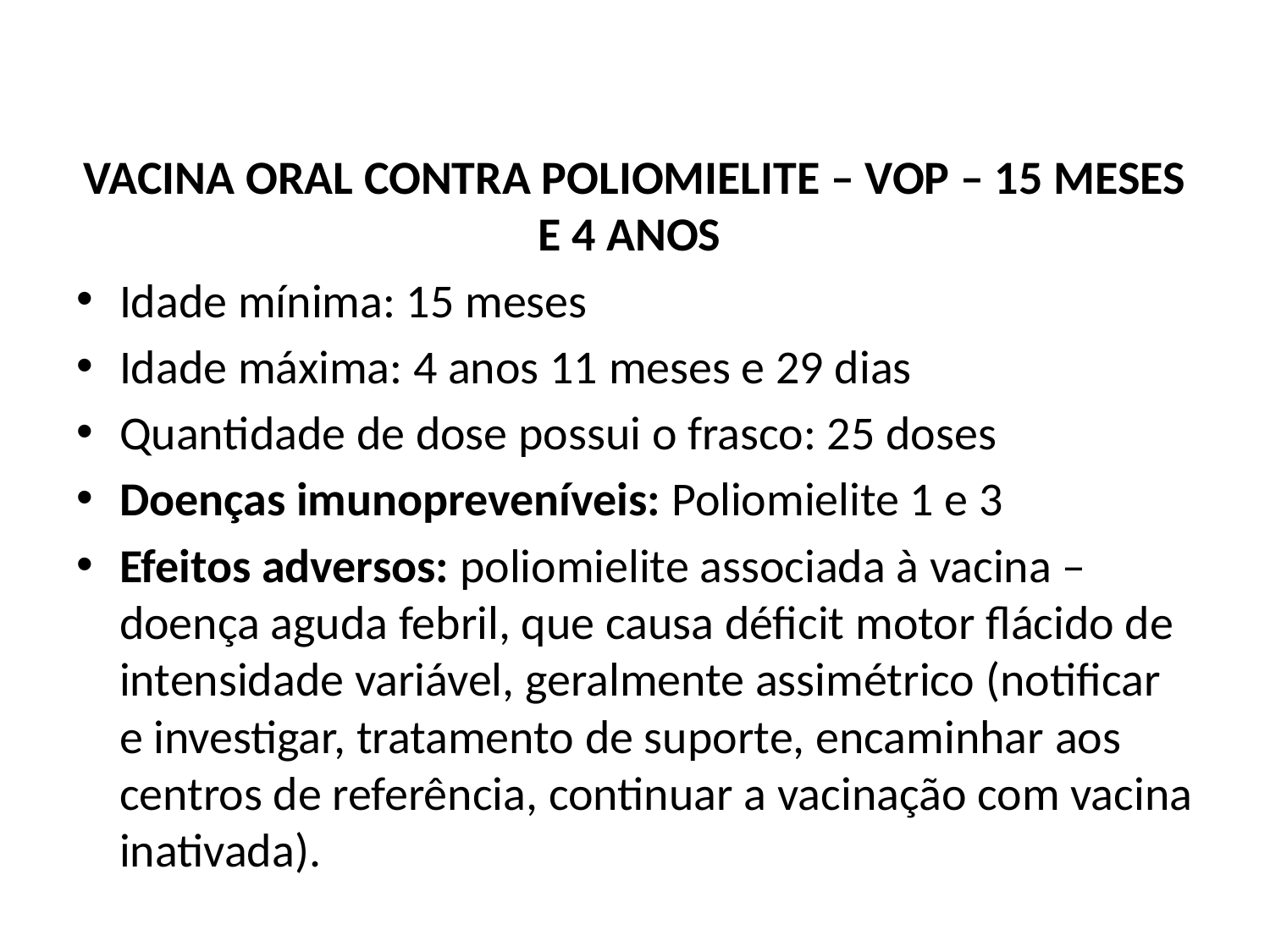

VACINA ORAL CONTRA POLIOMIELITE – VOP – 15 MESES E 4 ANOS
Idade mínima: 15 meses
Idade máxima: 4 anos 11 meses e 29 dias
Quantidade de dose possui o frasco: 25 doses
Doenças imunopreveníveis: Poliomielite 1 e 3
Efeitos adversos: poliomielite associada à vacina – doença aguda febril, que causa déficit motor flácido de intensidade variável, geralmente assimétrico (notificar e investigar, tratamento de suporte, encaminhar aos centros de referência, continuar a vacinação com vacina inativada).